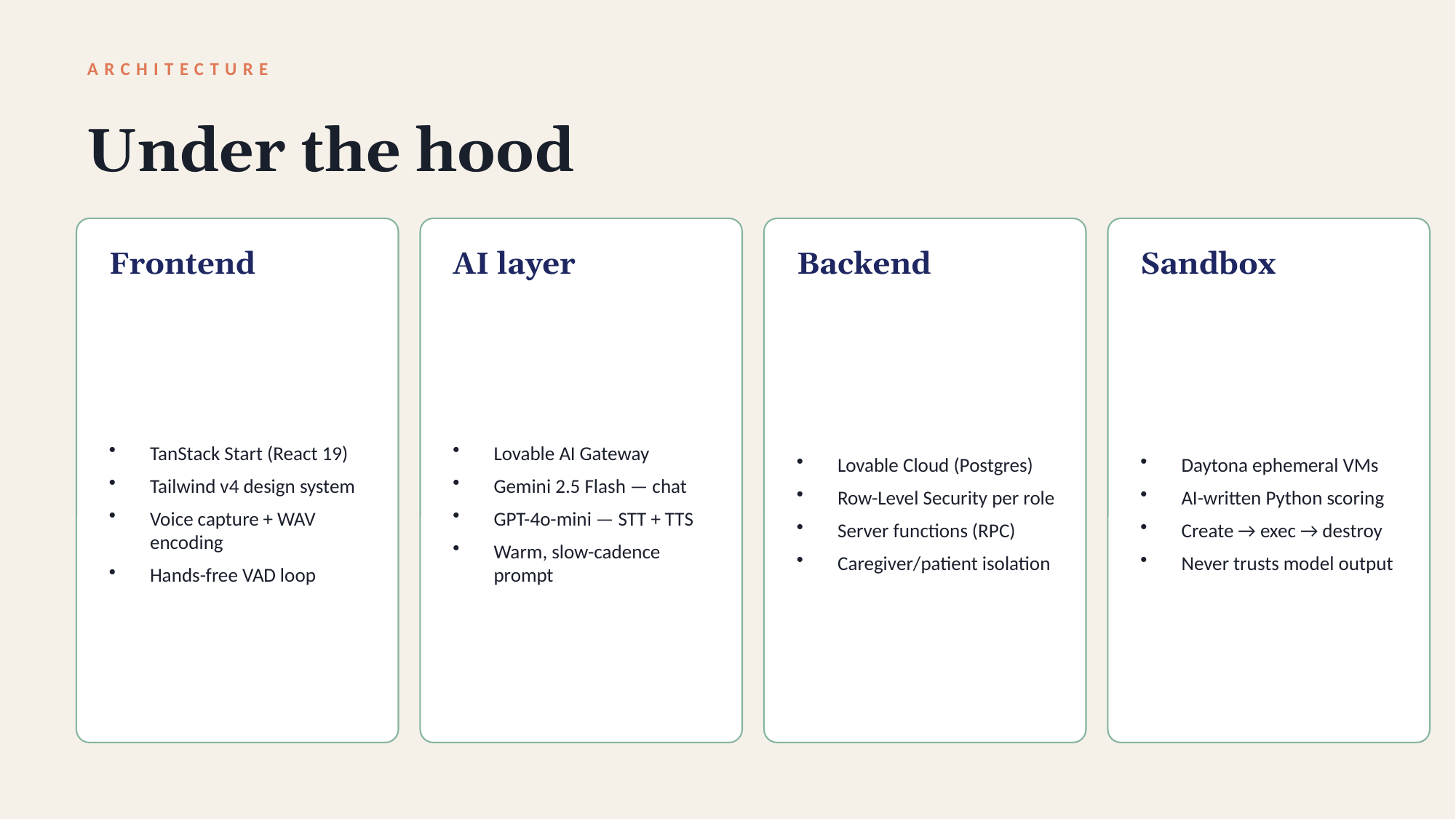

ARCHITECTURE
Under the hood

Frontend
AI layer
Backend
Sandbox
TanStack Start (React 19)
Tailwind v4 design system
Voice capture + WAV encoding
Hands-free VAD loop
Lovable AI Gateway
Gemini 2.5 Flash — chat
GPT-4o-mini — STT + TTS
Warm, slow-cadence prompt
Lovable Cloud (Postgres)
Row-Level Security per role
Server functions (RPC)
Caregiver/patient isolation
Daytona ephemeral VMs
AI-written Python scoring
Create → exec → destroy
Never trusts model output